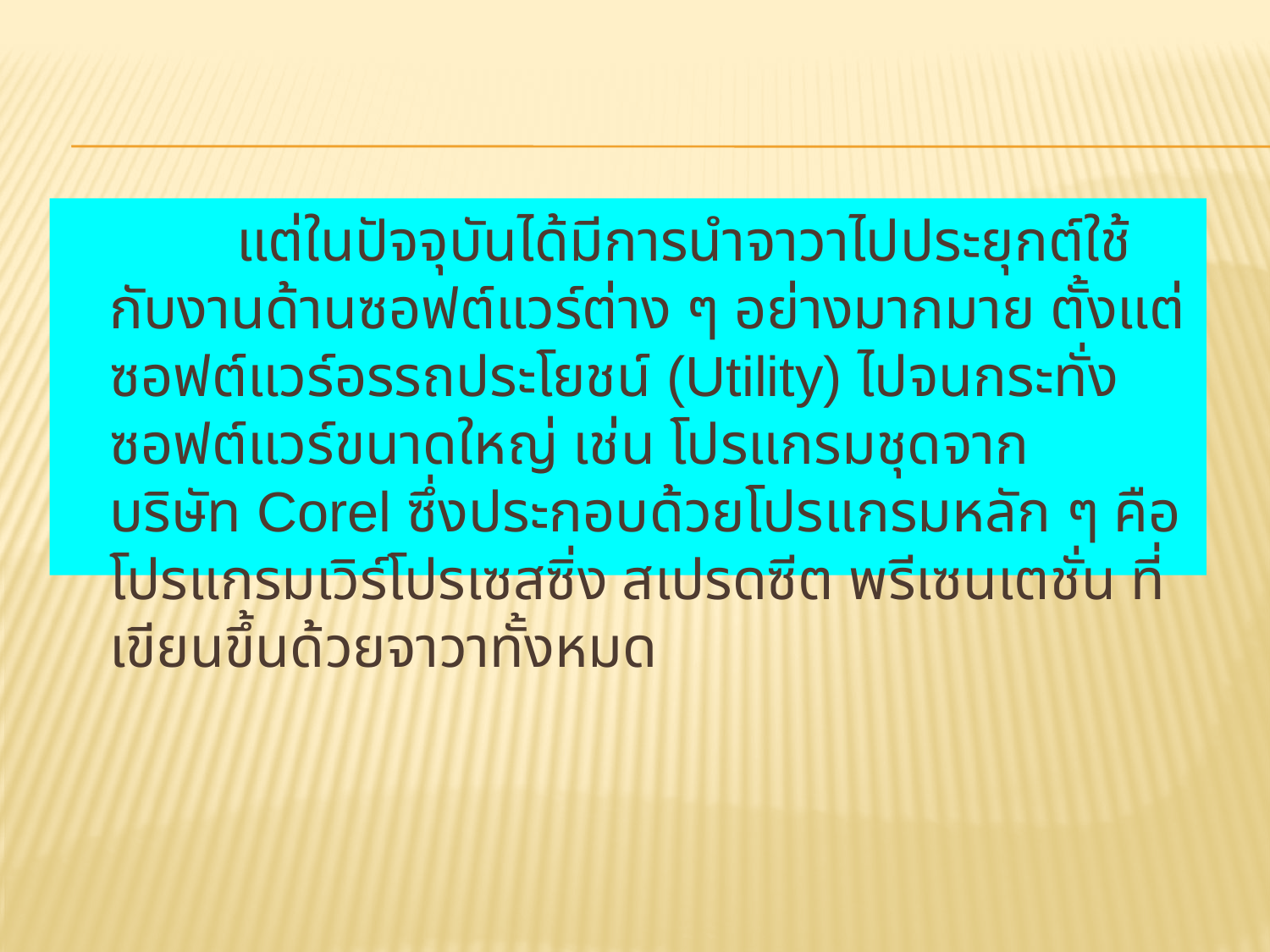

แต่ในปัจจุบันได้มีการนำจาวาไปประยุกต์ใช้กับงานด้านซอฟต์แวร์ต่าง ๆ อย่างมากมาย ตั้งแต่ซอฟต์แวร์อรรถประโยชน์ (Utility) ไปจนกระทั่งซอฟต์แวร์ขนาดใหญ่ เช่น โปรแกรมชุดจากบริษัท Corel ซึ่งประกอบด้วยโปรแกรมหลัก ๆ คือ โปรแกรมเวิร์โปรเซสซิ่ง สเปรดซีต พรีเซนเตชั่น ที่เขียนขึ้นด้วยจาวาทั้งหมด